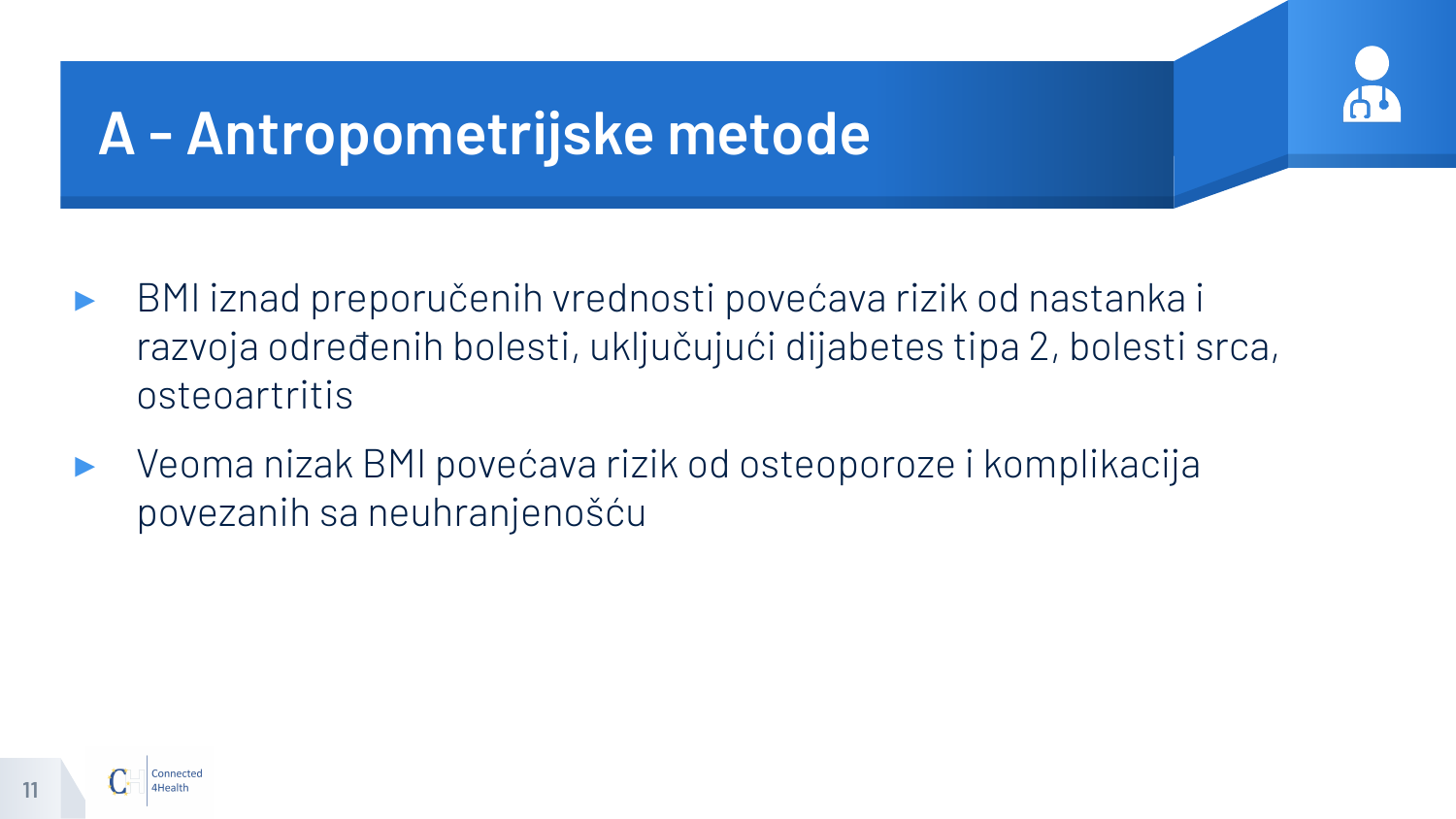

# A - Antropometrijske metode
BMI iznad preporučenih vrednosti povećava rizik od nastanka i razvoja određenih bolesti, uključujući dijabetes tipa 2, bolesti srca, osteoartritis
Veoma nizak BMI povećava rizik od osteoporoze i komplikacija povezanih sa neuhranjenošću

11